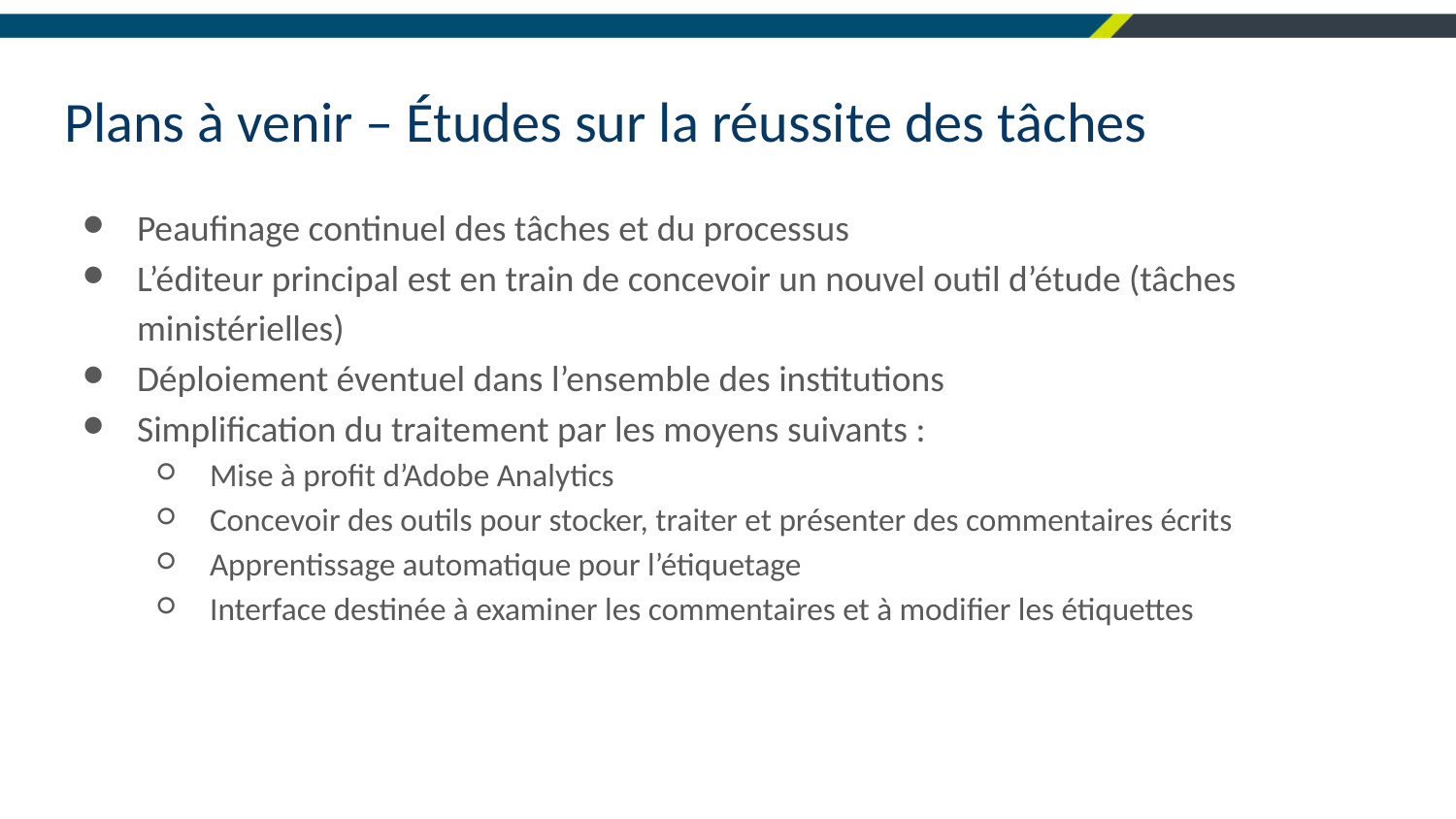

# Plans à venir – Études sur la réussite des tâches
Peaufinage continuel des tâches et du processus
L’éditeur principal est en train de concevoir un nouvel outil d’étude (tâches ministérielles)
Déploiement éventuel dans l’ensemble des institutions
Simplification du traitement par les moyens suivants :
Mise à profit d’Adobe Analytics
Concevoir des outils pour stocker, traiter et présenter des commentaires écrits
Apprentissage automatique pour l’étiquetage
Interface destinée à examiner les commentaires et à modifier les étiquettes